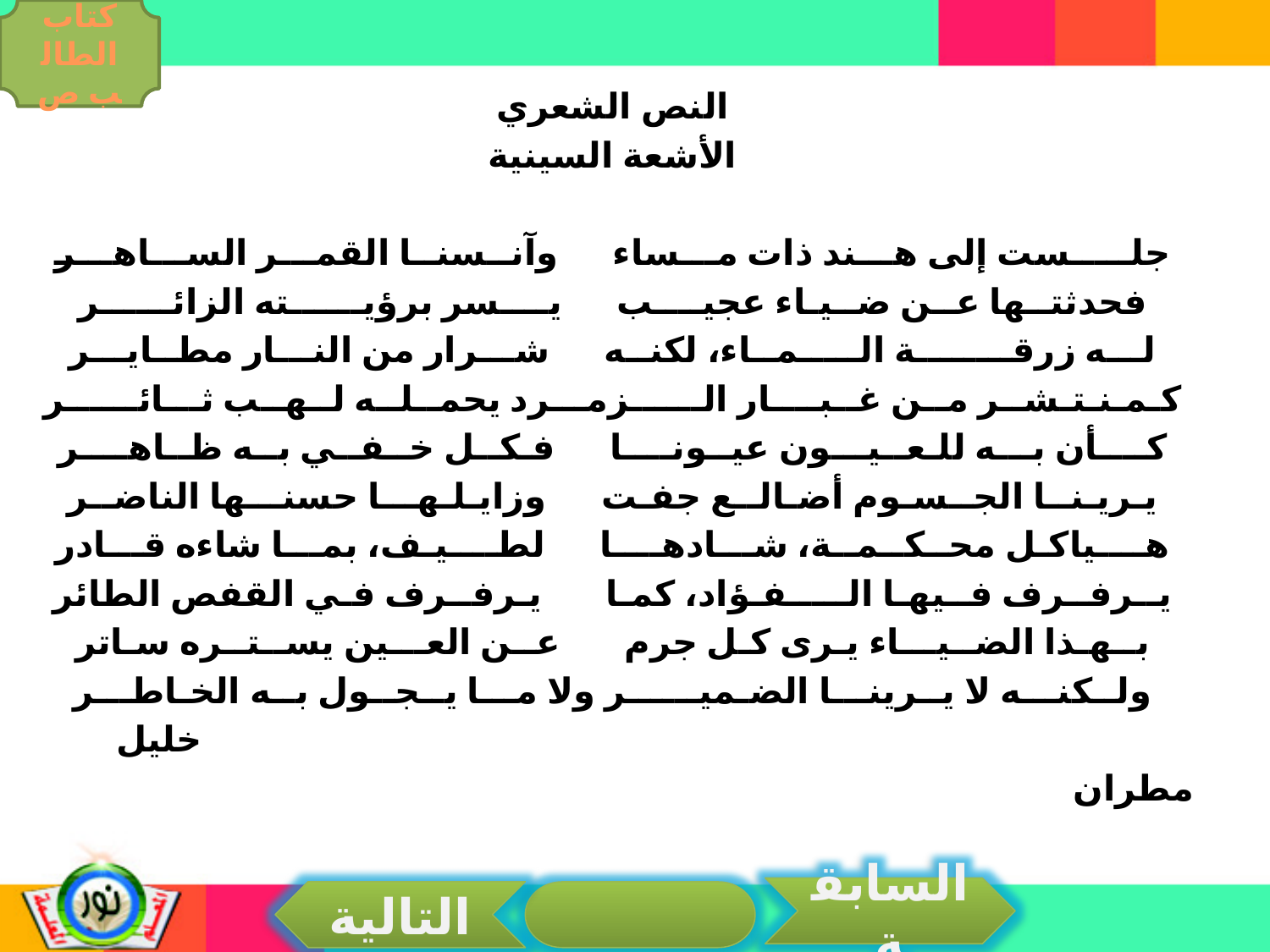

كتاب الطالب ص
النص الشعري
الأشعة السينية

جلـــــست إلى هـــند ذات مـــساء      وآنــسنــا القمـــر الســـاهـــر
فحدثتــها عــن ضــيـاء عجيــــب      يــــسر برؤيــــــته الزائــــــر
لـــه زرقــــــــة الـــــمــاء، لكنــه      شـــرار من النـــار مطــايـــر
كـمـنـتـشــر مــن غــبــــار الــــــزمـــرد يحمــلــه لــهــب ثـــائــــــر
كــــأن بـــه للـعــيـــون عيــونــــا      فـكــل خــفــي بــه ظــاهــــر
يـريـنــا الجــسـوم أضـالــع جفـت      وزايـلـهـــا حسنـــها الناضــر
هــــياكـل محــكــمــة، شـــادهــــا      لطــــيـف، بمـــا شاءه قـــادر
يــرفــرف فــيهـا الـــــفـؤاد، كمـا       يـرفــرف فـي القفص الطائر
بــهـذا الضــيـــاء يـرى كـل جرم       عــن العـــين يســتــره سـاتر
ولــكنـــه لا يــرينـــا الضـميــــــر ولا مـــا يــجــول بــه الخـاطـــر
                                                                                                             خليل مطران

السابقة

التالية